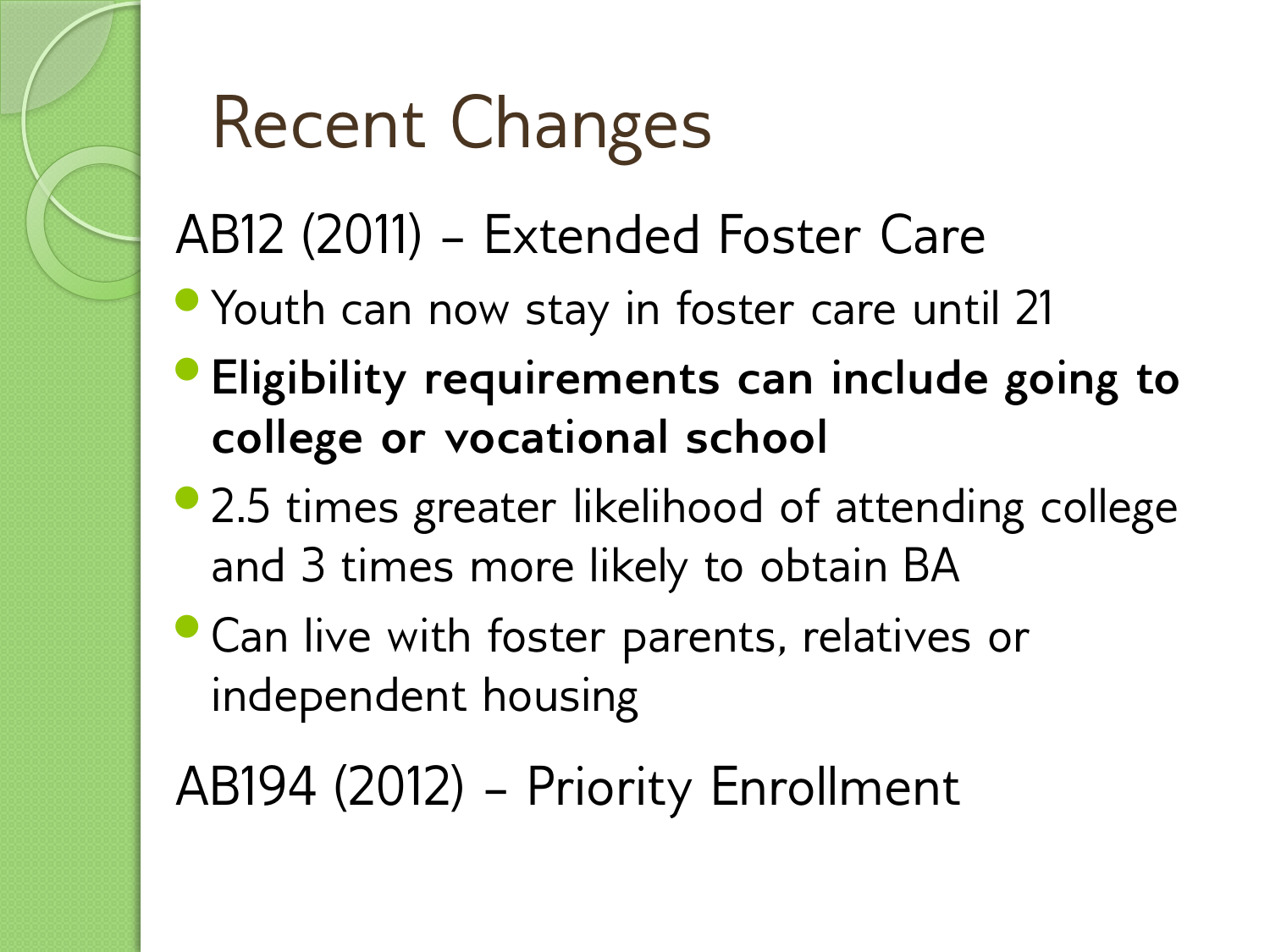

# Recent Changes
AB12 (2011) – Extended Foster Care
Youth can now stay in foster care until 21
Eligibility requirements can include going to college or vocational school
2.5 times greater likelihood of attending college and 3 times more likely to obtain BA
Can live with foster parents, relatives or independent housing
AB194 (2012) – Priority Enrollment